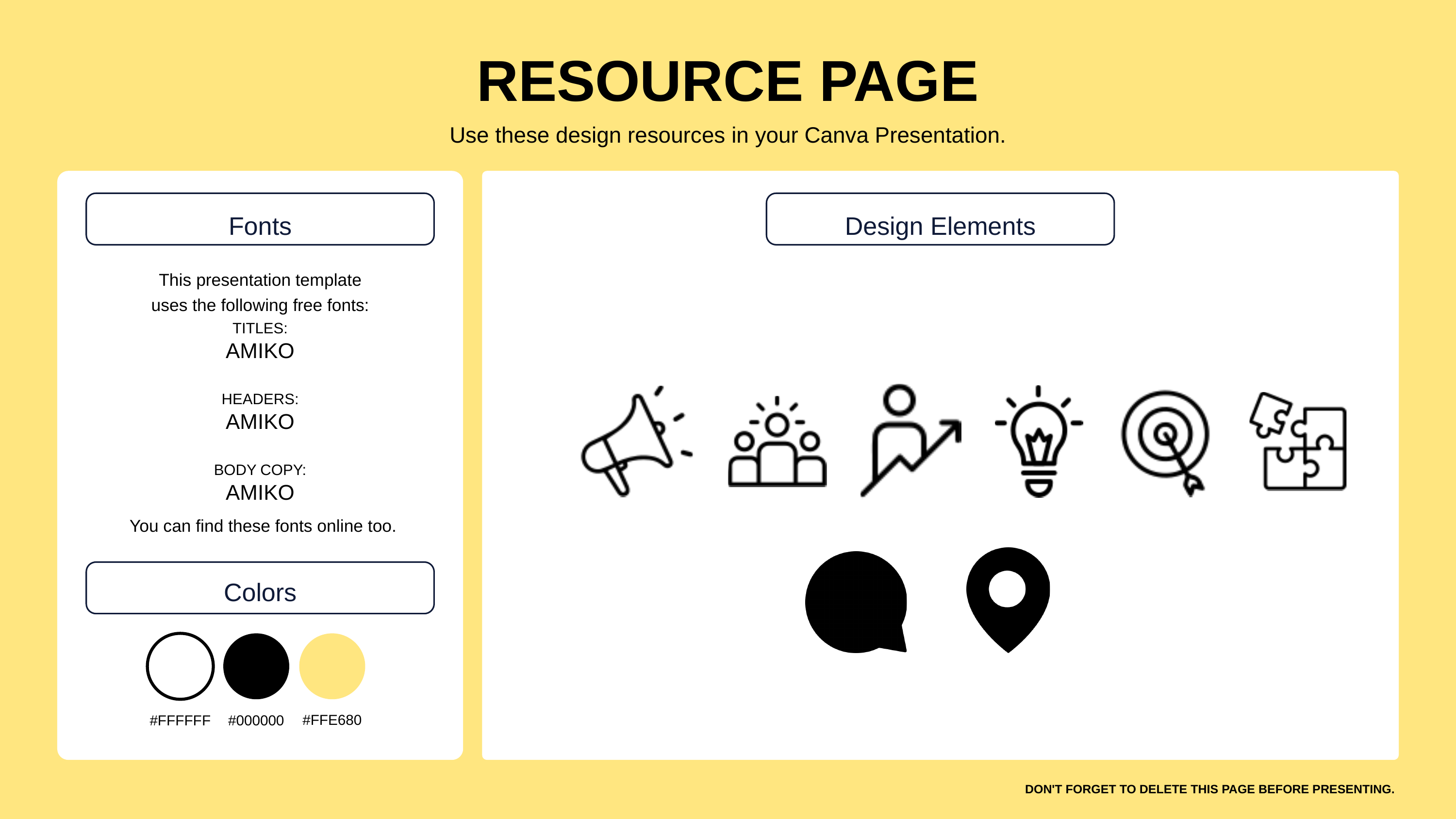

RESOURCE PAGE
Use these design resources in your Canva Presentation.

Fonts
Design Elements
This presentation template
uses the following free fonts:
TITLES:
AMIKO

HEADERS:
AMIKO

BODY COPY:
AMIKO

You can find these fonts online too.

Colors

#FFE680
#FFFFFF
#000000
DON'T FORGET TO DELETE THIS PAGE BEFORE PRESENTING.